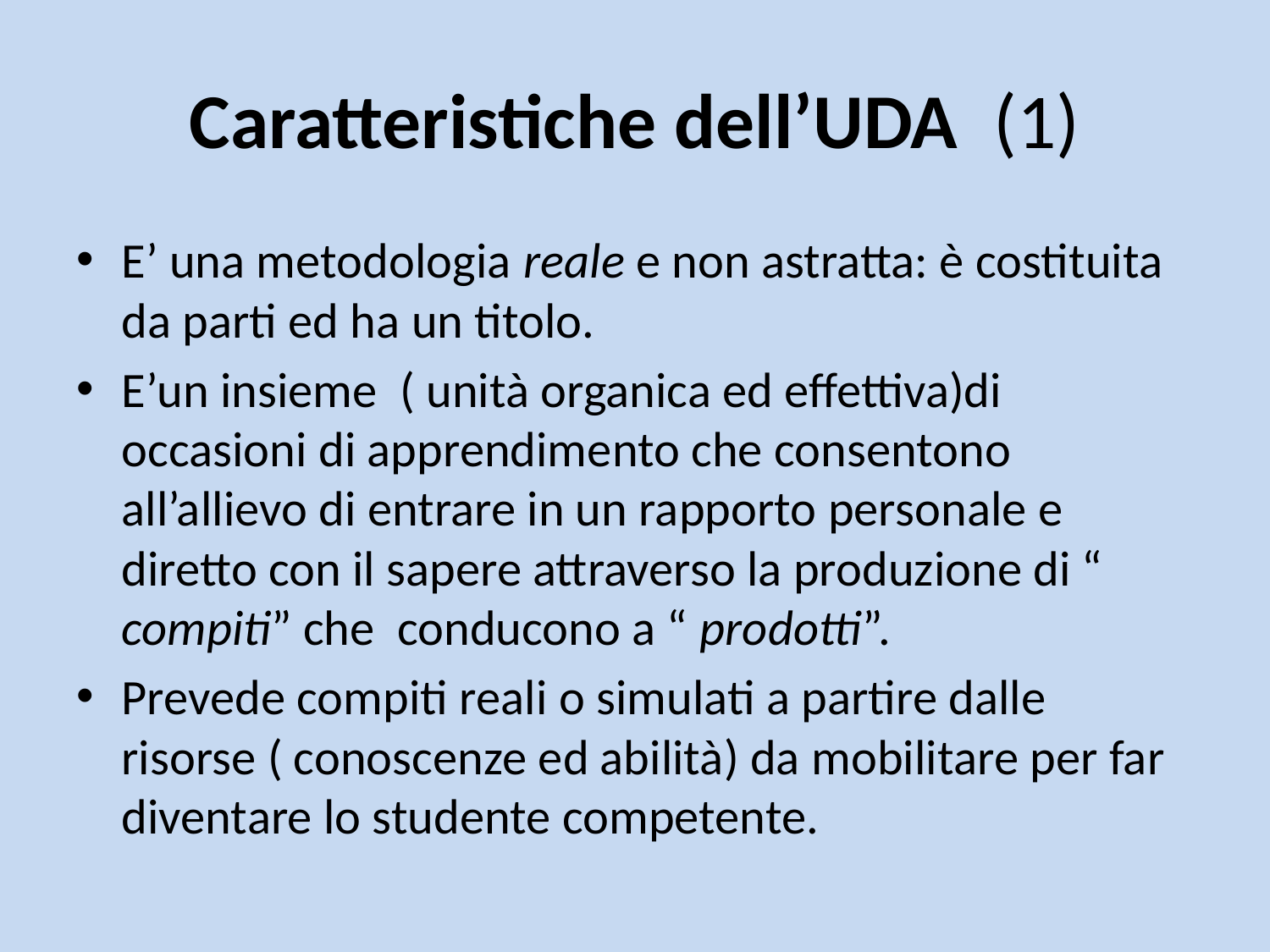

# Caratteristiche dell’UDA  (1)
E’ una metodologia reale e non astratta: è costituita da parti ed ha un titolo.
E’un insieme  ( unità organica ed effettiva)di occasioni di apprendimento che consentono all’allievo di entrare in un rapporto personale e diretto con il sapere attraverso la produzione di “ compiti” che  conducono a “ prodotti”.
Prevede compiti reali o simulati a partire dalle risorse ( conoscenze ed abilità) da mobilitare per far diventare lo studente competente.